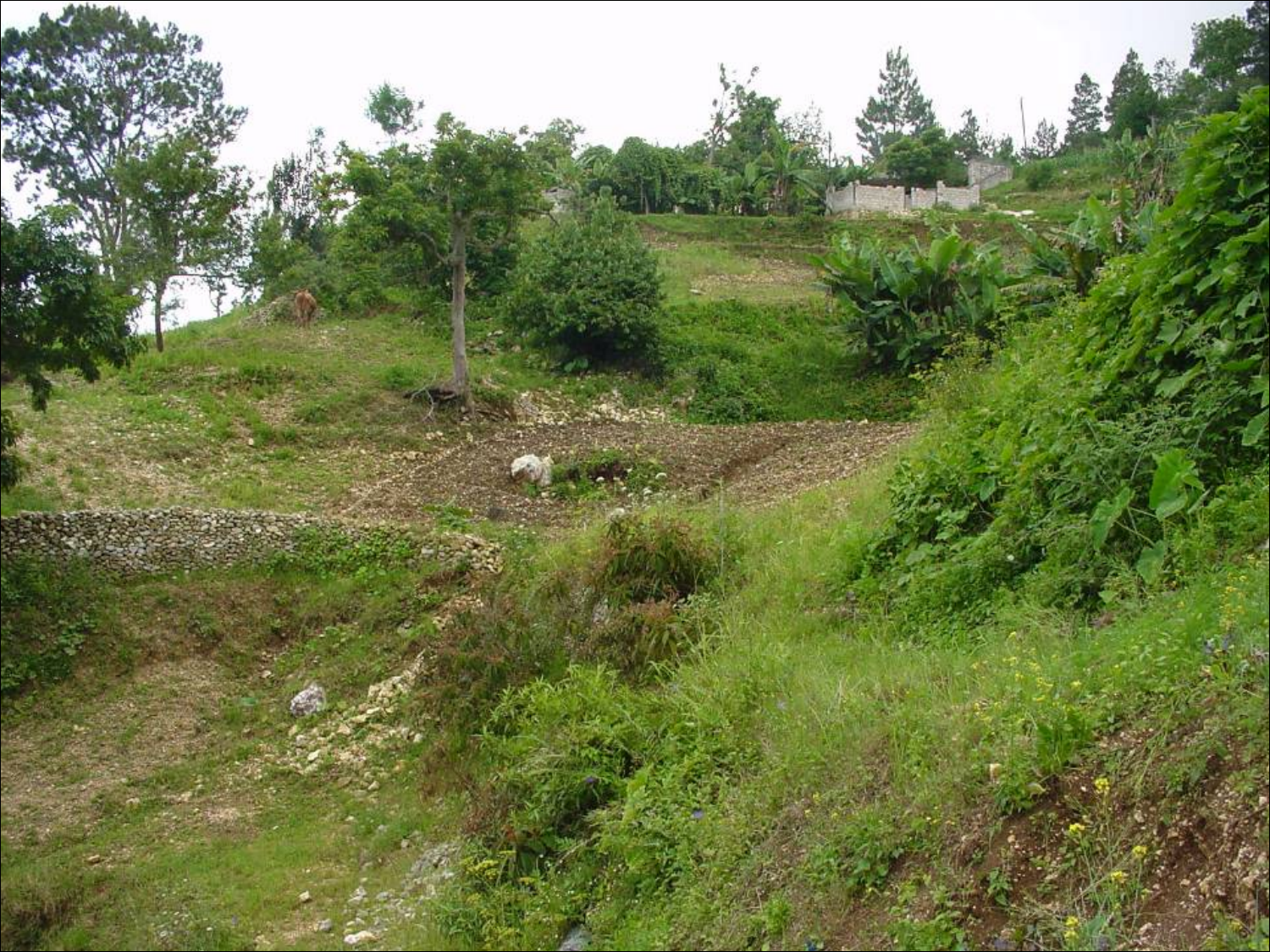

# Talweg peu pentu aménagé de façon pérenne.